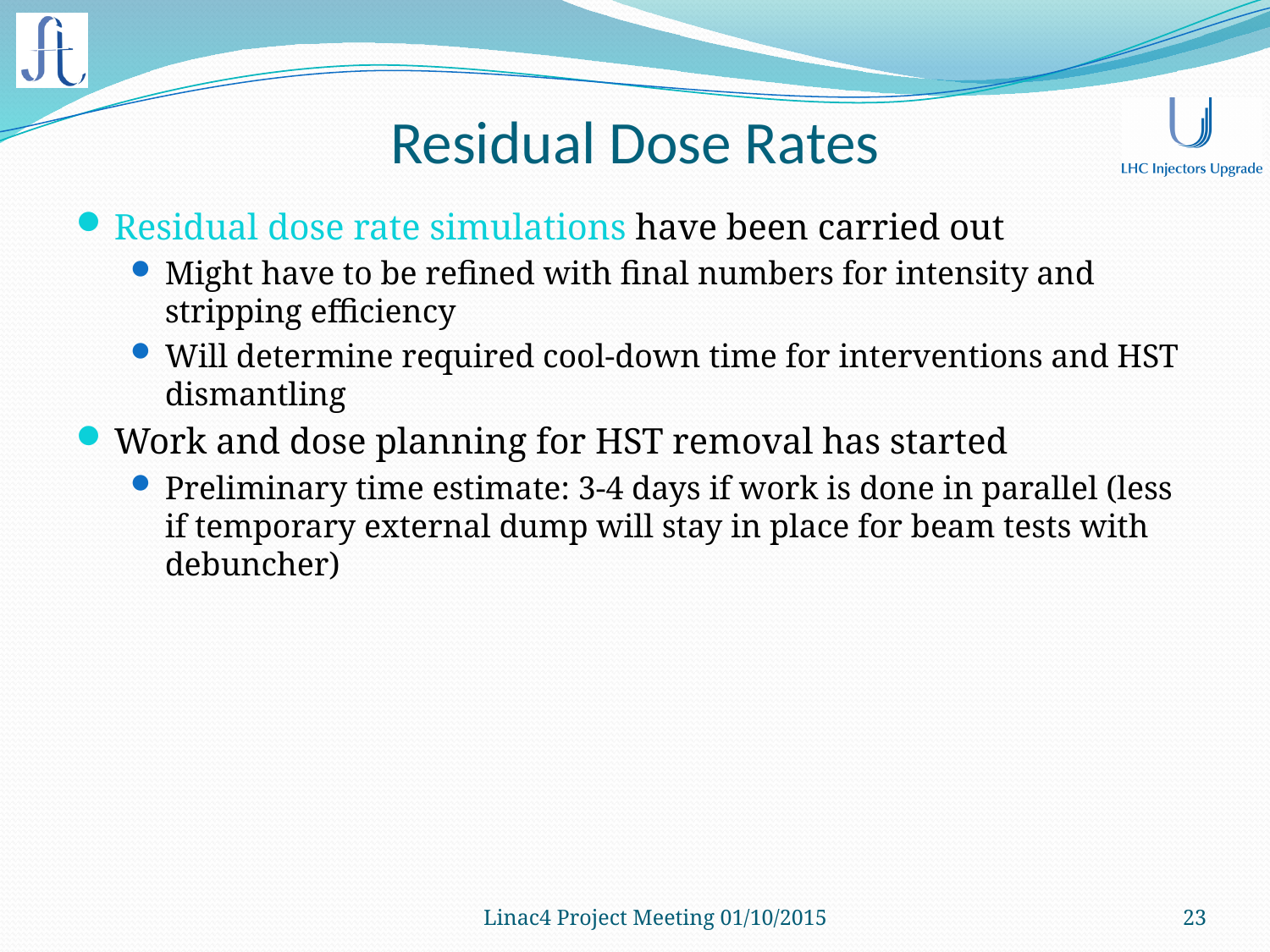

# Residual Dose Rates
Residual dose rate simulations have been carried out
Might have to be refined with final numbers for intensity and stripping efficiency
Will determine required cool-down time for interventions and HST dismantling
Work and dose planning for HST removal has started
Preliminary time estimate: 3-4 days if work is done in parallel (less if temporary external dump will stay in place for beam tests with debuncher)

Linac4 Project Meeting 01/10/2015
23